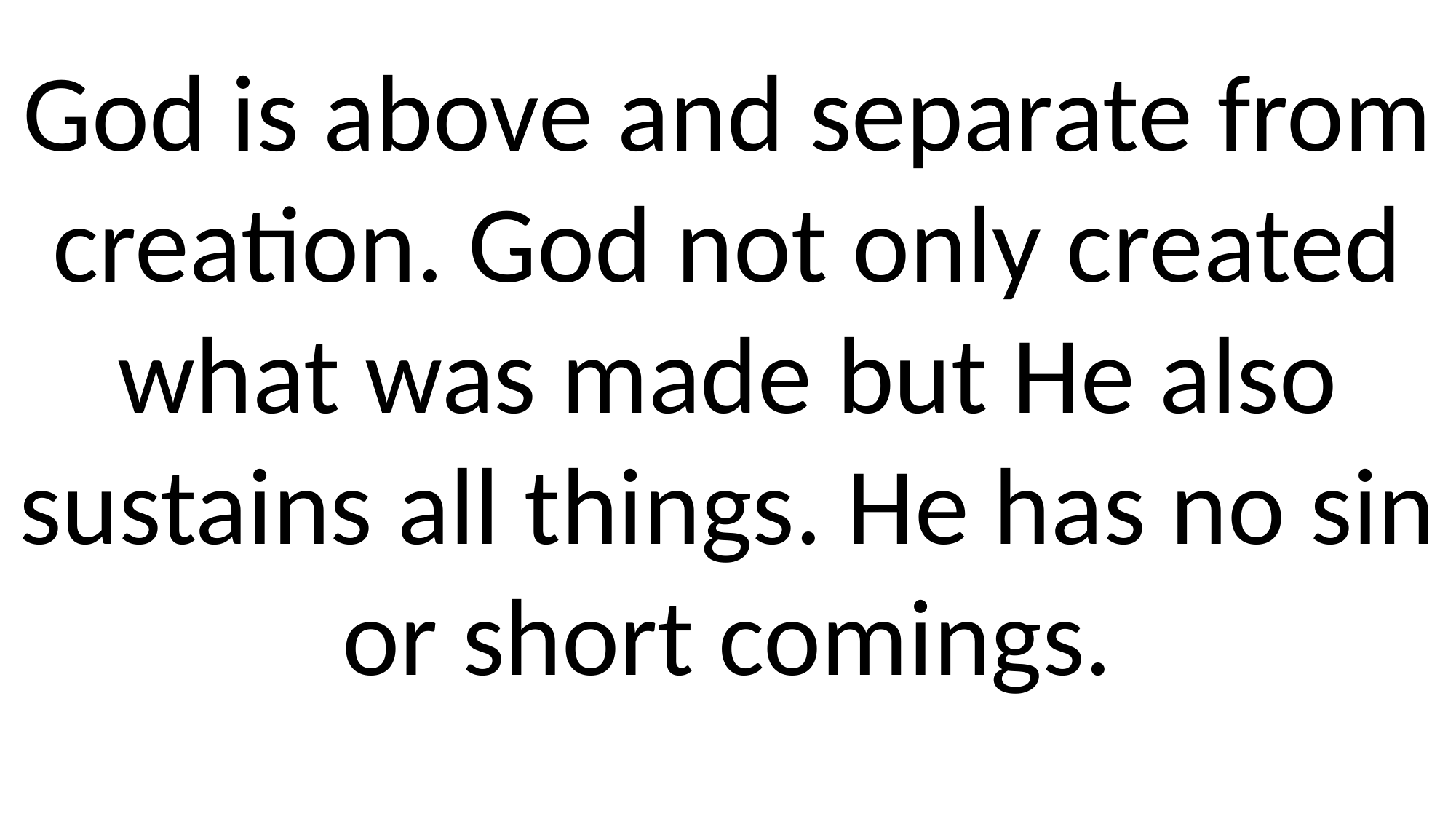

God is above and separate from creation. God not only created what was made but He also sustains all things. He has no sin or short comings.